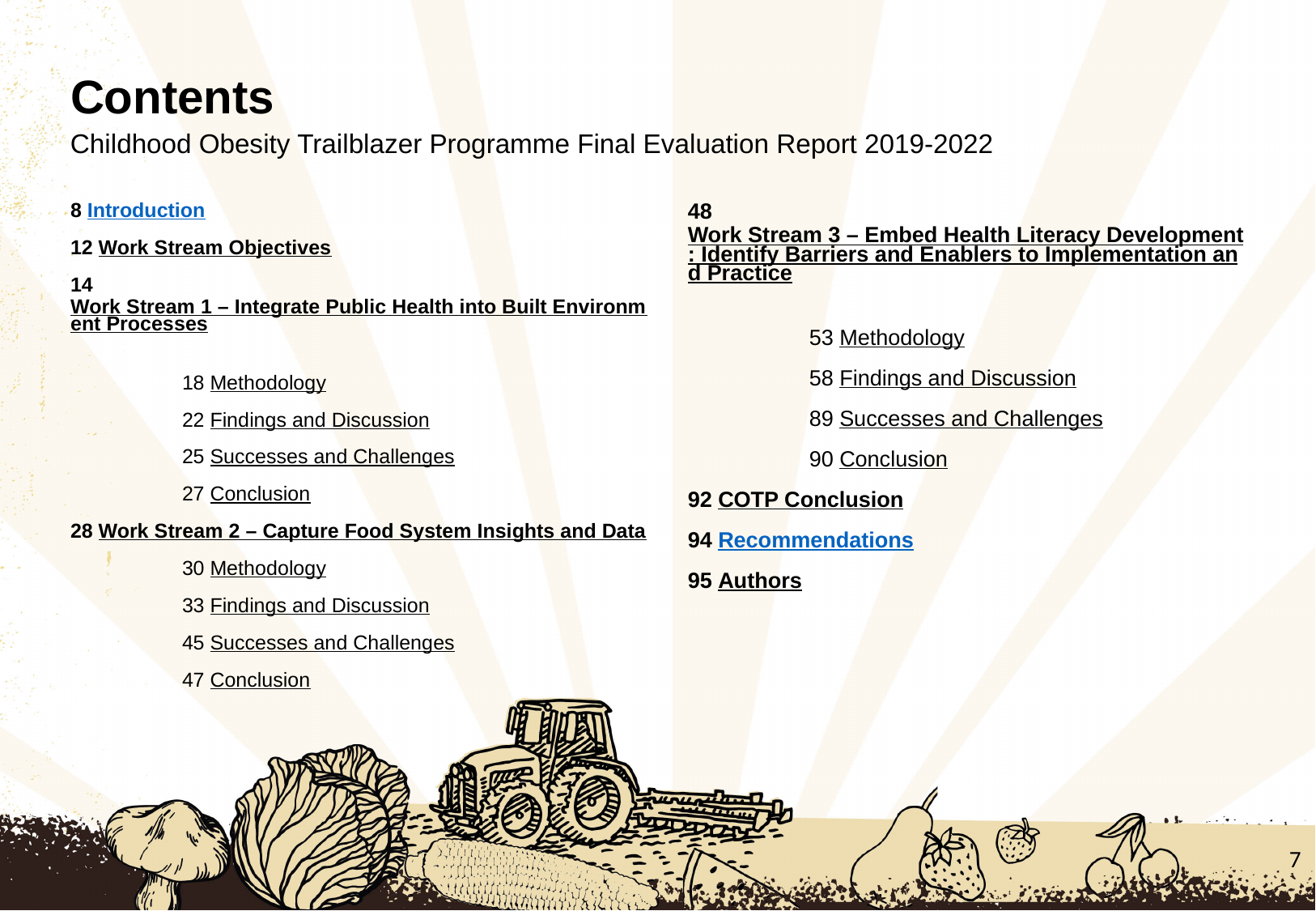

# Contents
Childhood Obesity Trailblazer Programme Final Evaluation Report 2019-2022
48 Work Stream 3 – Embed Health Literacy Development: Identify Barriers and Enablers to Implementation and Practice
	53 Methodology
	58 Findings and Discussion
	89 Successes and Challenges
	90 Conclusion
92 COTP Conclusion
94 Recommendations
95 Authors
8 Introduction
12 Work Stream Objectives
14 Work Stream 1 – Integrate Public Health into Built Environment Processes
	18 Methodology
	22 Findings and Discussion
	25 Successes and Challenges
	27 Conclusion
28 Work Stream 2 – Capture Food System Insights and Data
	30 Methodology
	33 Findings and Discussion
	45 Successes and Challenges
	47 Conclusion